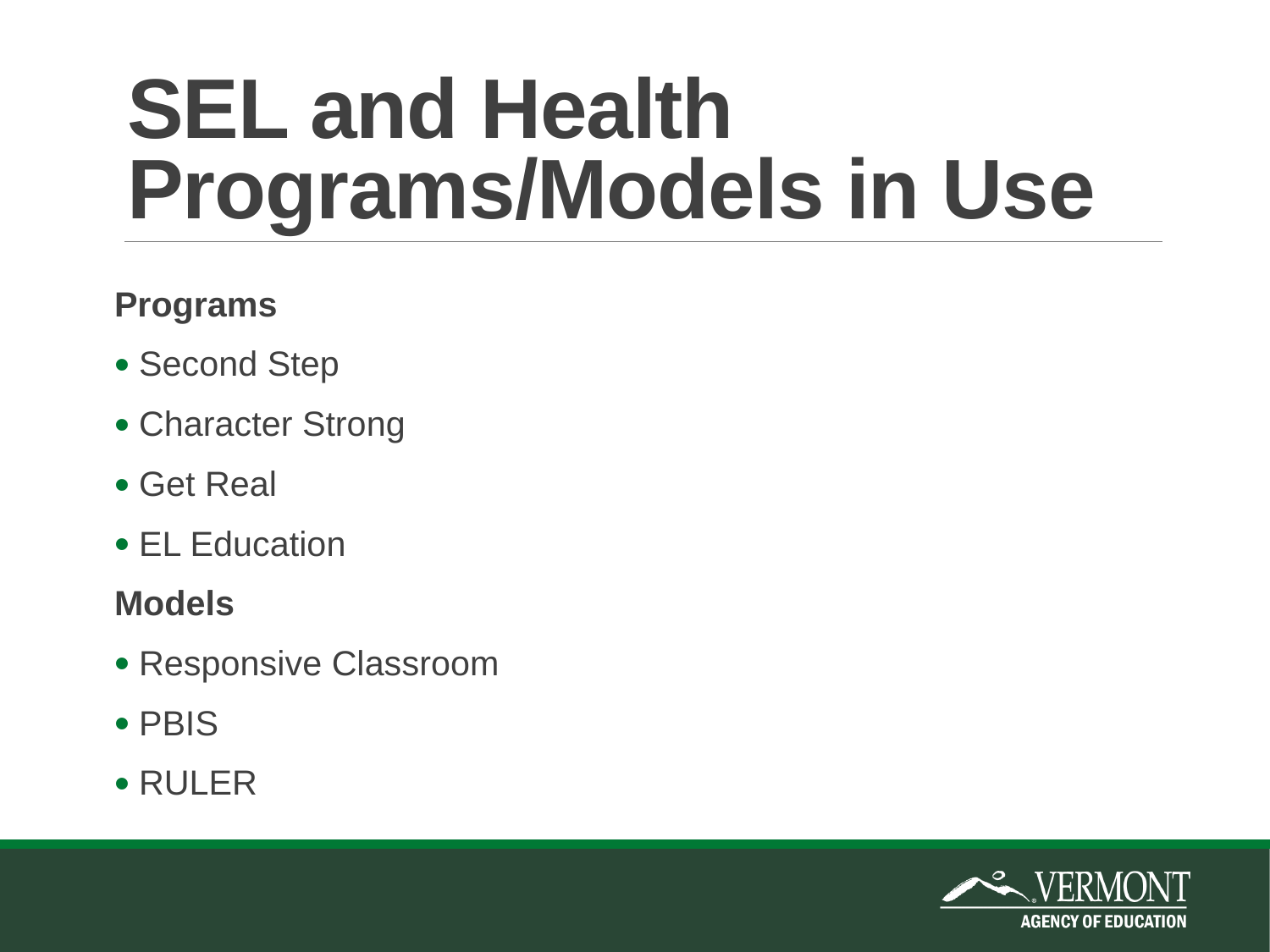

# SEL and Health Programs/Models in Use
Programs
 Second Step
 Character Strong
 Get Real
 EL Education
Models
 Responsive Classroom
 PBIS
 RULER